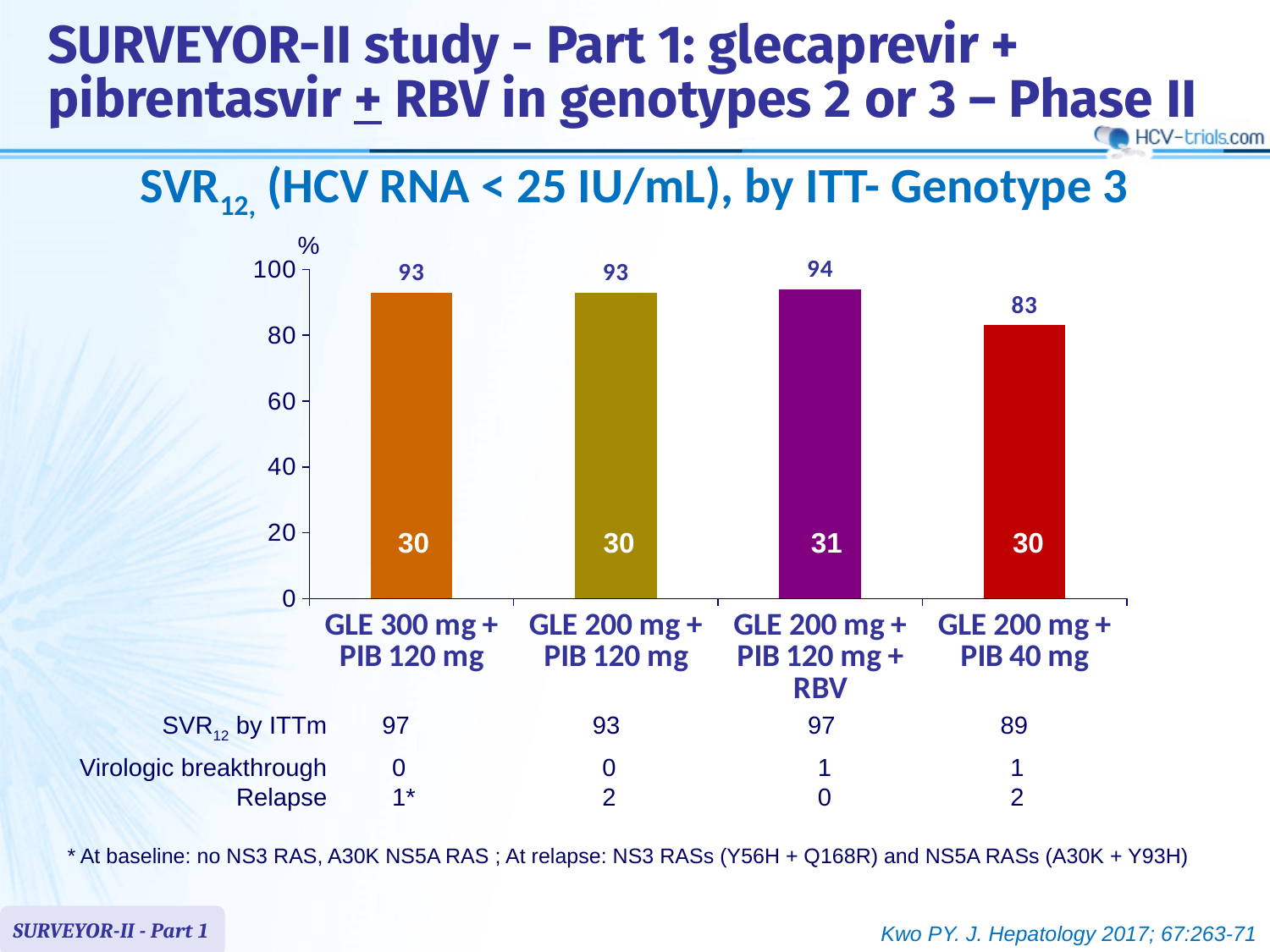

SURVEYOR-II study - Part 1: glecaprevir + pibrentasvir + RBV in genotypes 2 or 3 – Phase II
SVR12, (HCV RNA < 25 IU/mL), by ITT- Genotype 3
%

### Chart

| Category | Série 1 |
|---|---|
| GLE 300 mg + PIB 120 mg | 93.0 |
| GLE 200 mg + PIB 120 mg | 93.0 |
| GLE 200 mg + PIB 120 mg + RBV | 94.0 |
| GLE 200 mg + PIB 40 mg | 83.0 |
30
30
31
30
SVR12 by ITTm
97
93
97
89
Virologic breakthrough
Relapse
0
1*
0
2
1
0
1
2
* At baseline: no NS3 RAS, A30K NS5A RAS ; At relapse: NS3 RASs (Y56H + Q168R) and NS5A RASs (A30K + Y93H)

SURVEYOR-II - Part 1
Kwo PY. J. Hepatology 2017; 67:263-71